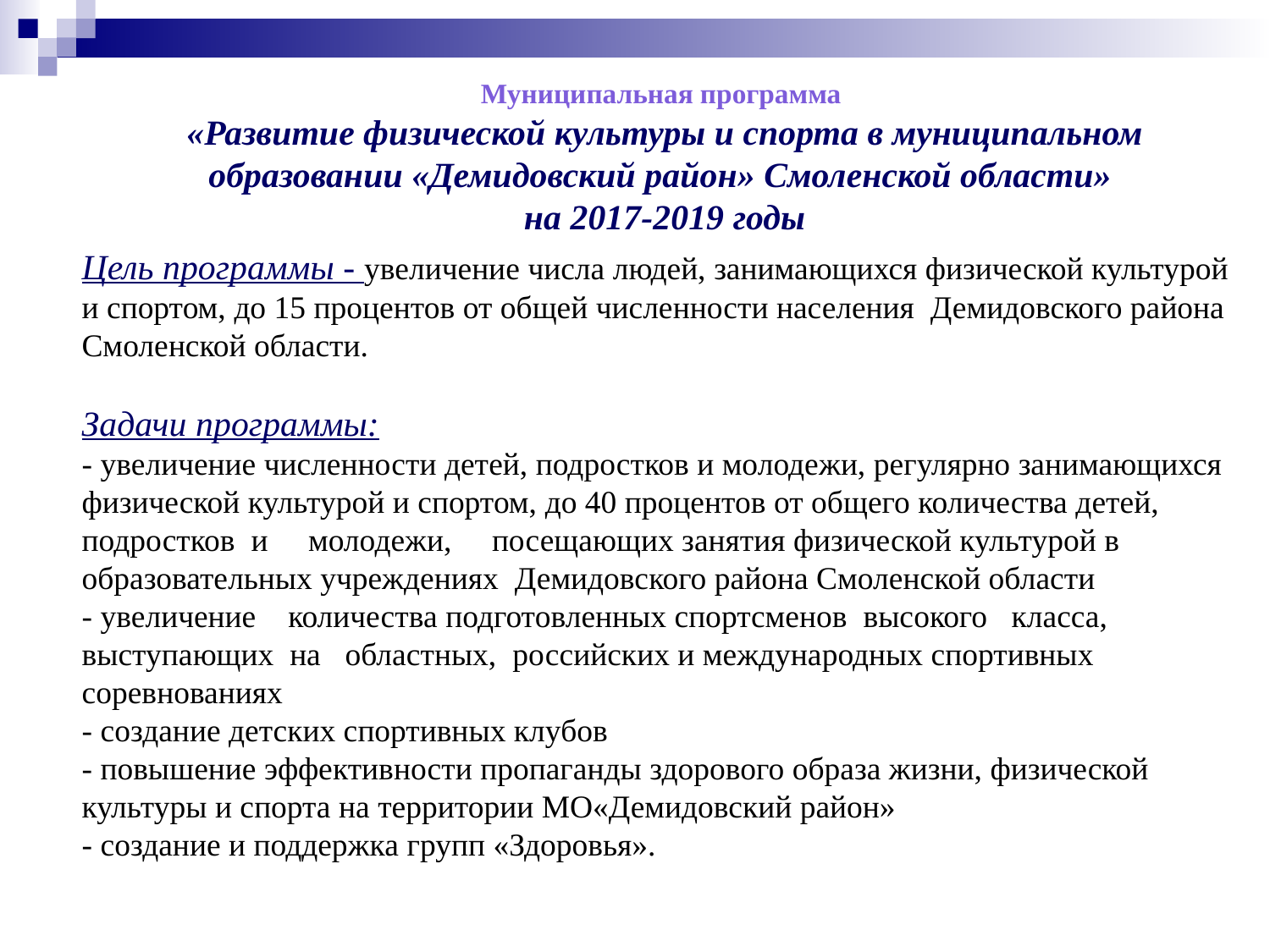

Муниципальная программа
«Развитие физической культуры и спорта в муниципальном образовании «Демидовский район» Смоленской области»
на 2017-2019 годы
Цель программы - увеличение числа людей, занимающихся физической культурой и спортом, до 15 процентов от общей численности населения  Демидовского района Смоленской области.

Задачи программы:
- увеличение численности детей, подростков и молодежи, регулярно занимающихся физической культурой и спортом, до 40 процентов от общего количества детей,  подростков  и     молодежи,     посещающих занятия физической культурой в      образовательных учреждениях  Демидовского района Смоленской области
- увеличение    количества подготовленных спортсменов  высокого   класса,     выступающих  на   областных,  российских и международных спортивных соревнованиях
- создание детских спортивных клубов
- повышение эффективности пропаганды здорового образа жизни, физической культуры и спорта на территории МО«Демидовский район»
- создание и поддержка групп «Здоровья».